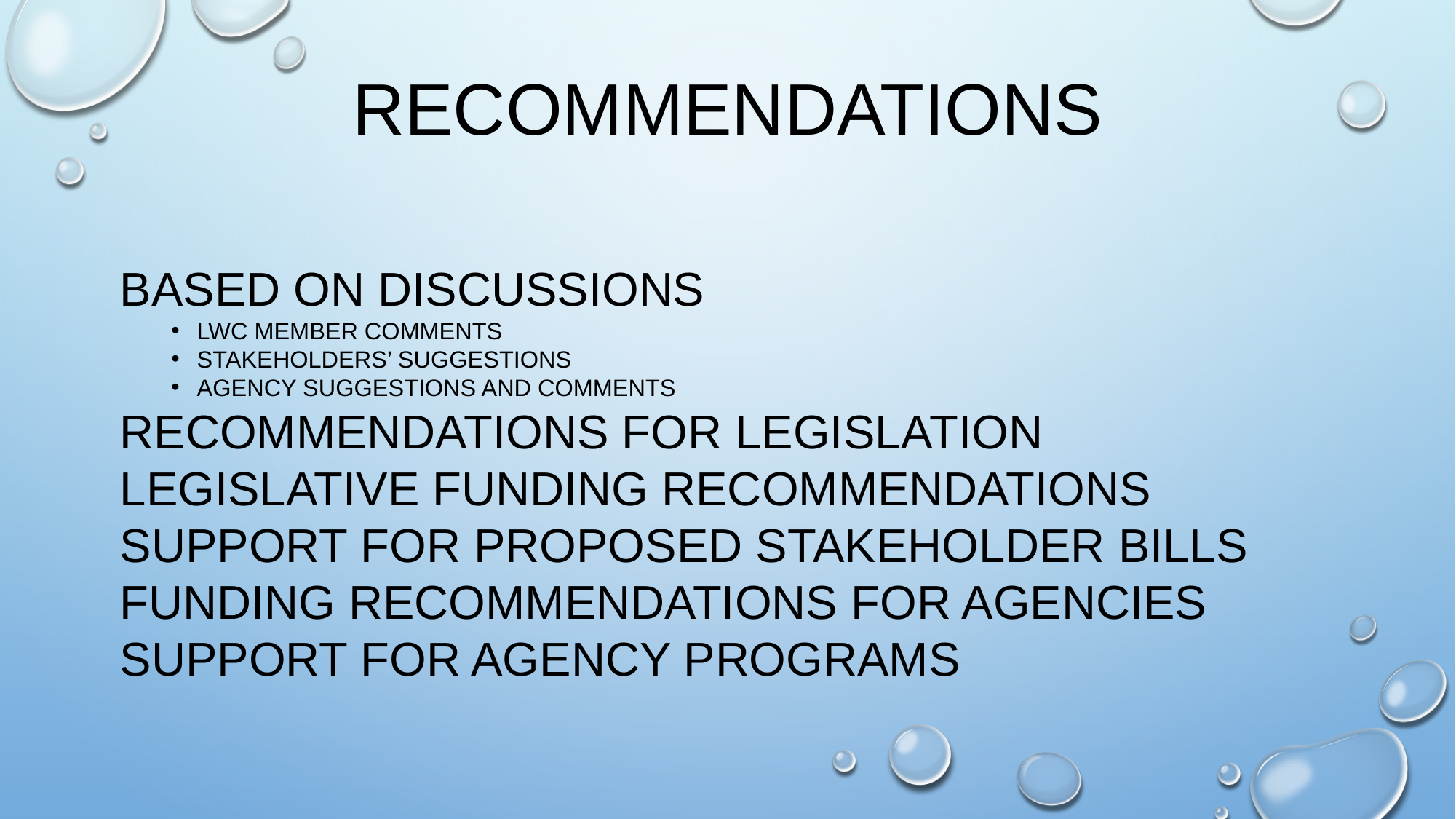

# Recommendations
Based on discussions
Lwc member comments
Stakeholders’ suggestions
Agency suggestions and comments
Recommendations for legislation
Legislative funding recommendations
Support for proposed stakeholder bills
Funding recommendations for agencies
Support for agency programs